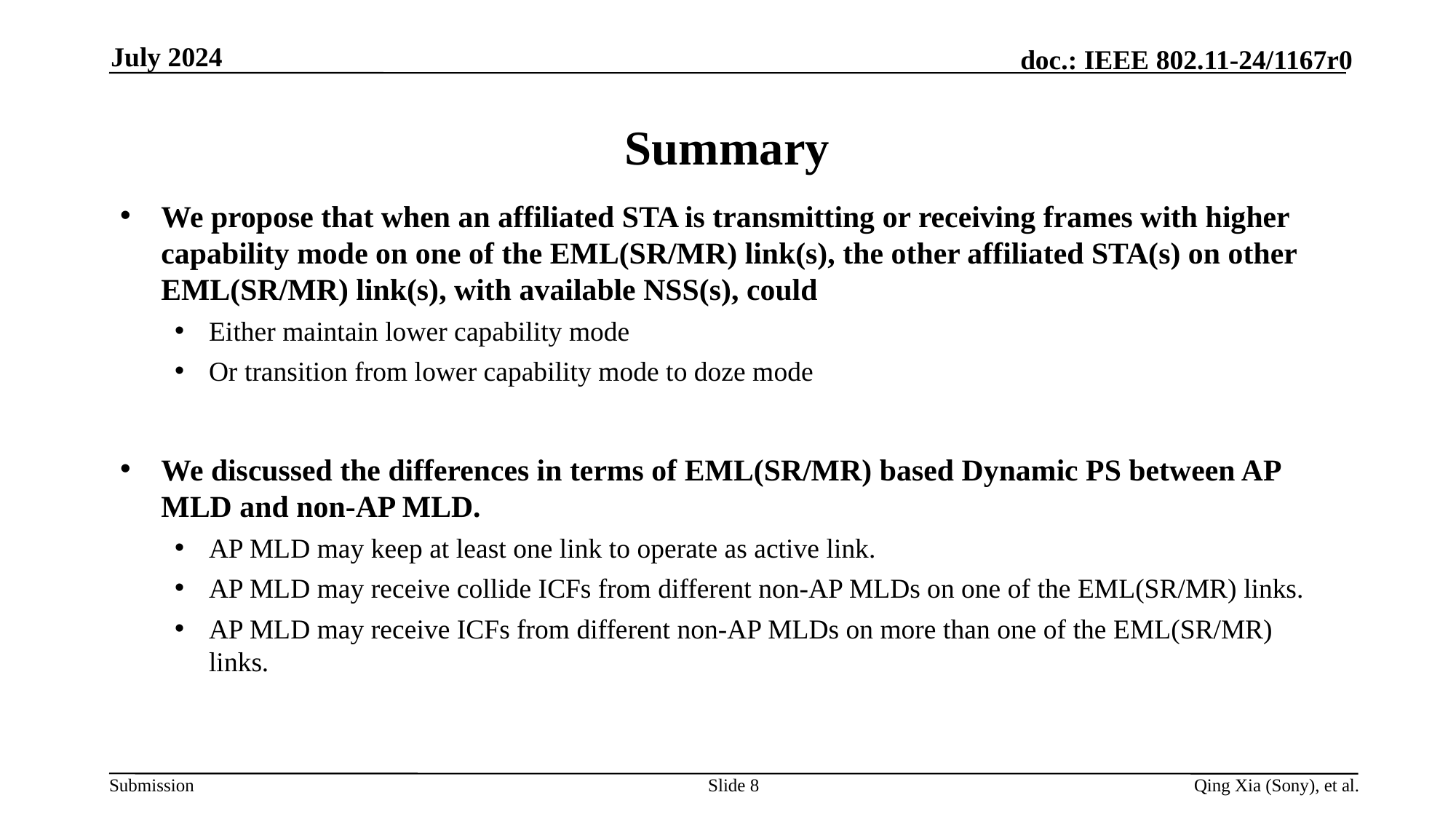

July 2024
# Summary
We propose that when an affiliated STA is transmitting or receiving frames with higher capability mode on one of the EML(SR/MR) link(s), the other affiliated STA(s) on other EML(SR/MR) link(s), with available NSS(s), could
Either maintain lower capability mode
Or transition from lower capability mode to doze mode

We discussed the differences in terms of EML(SR/MR) based Dynamic PS between AP MLD and non-AP MLD.
AP MLD may keep at least one link to operate as active link.
AP MLD may receive collide ICFs from different non-AP MLDs on one of the EML(SR/MR) links.
AP MLD may receive ICFs from different non-AP MLDs on more than one of the EML(SR/MR) links.

Slide 8
Qing Xia (Sony), et al.